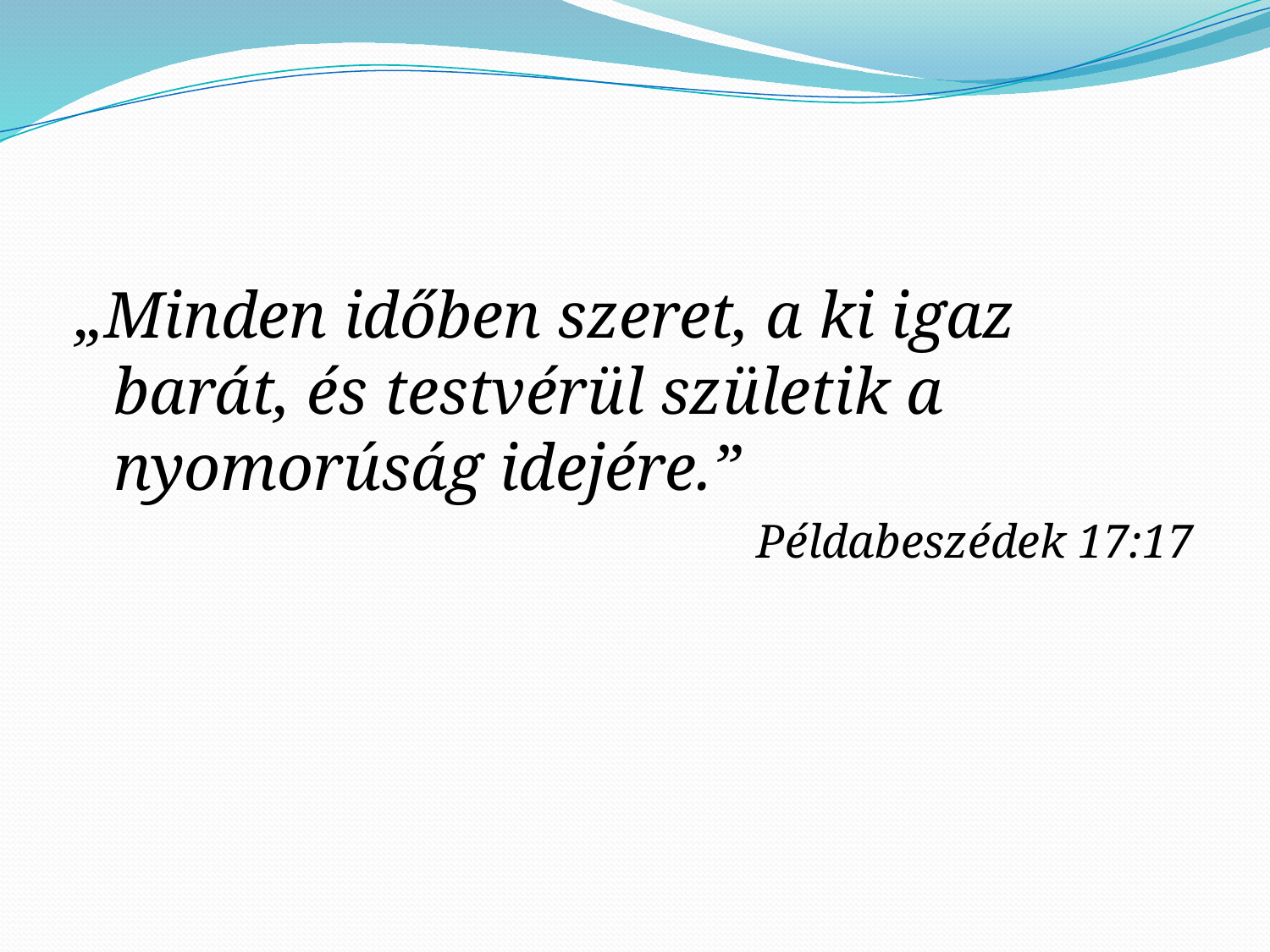

„Minden időben szeret, a ki igaz barát, és testvérül születik a nyomorúság idejére.”
Példabeszédek 17:17